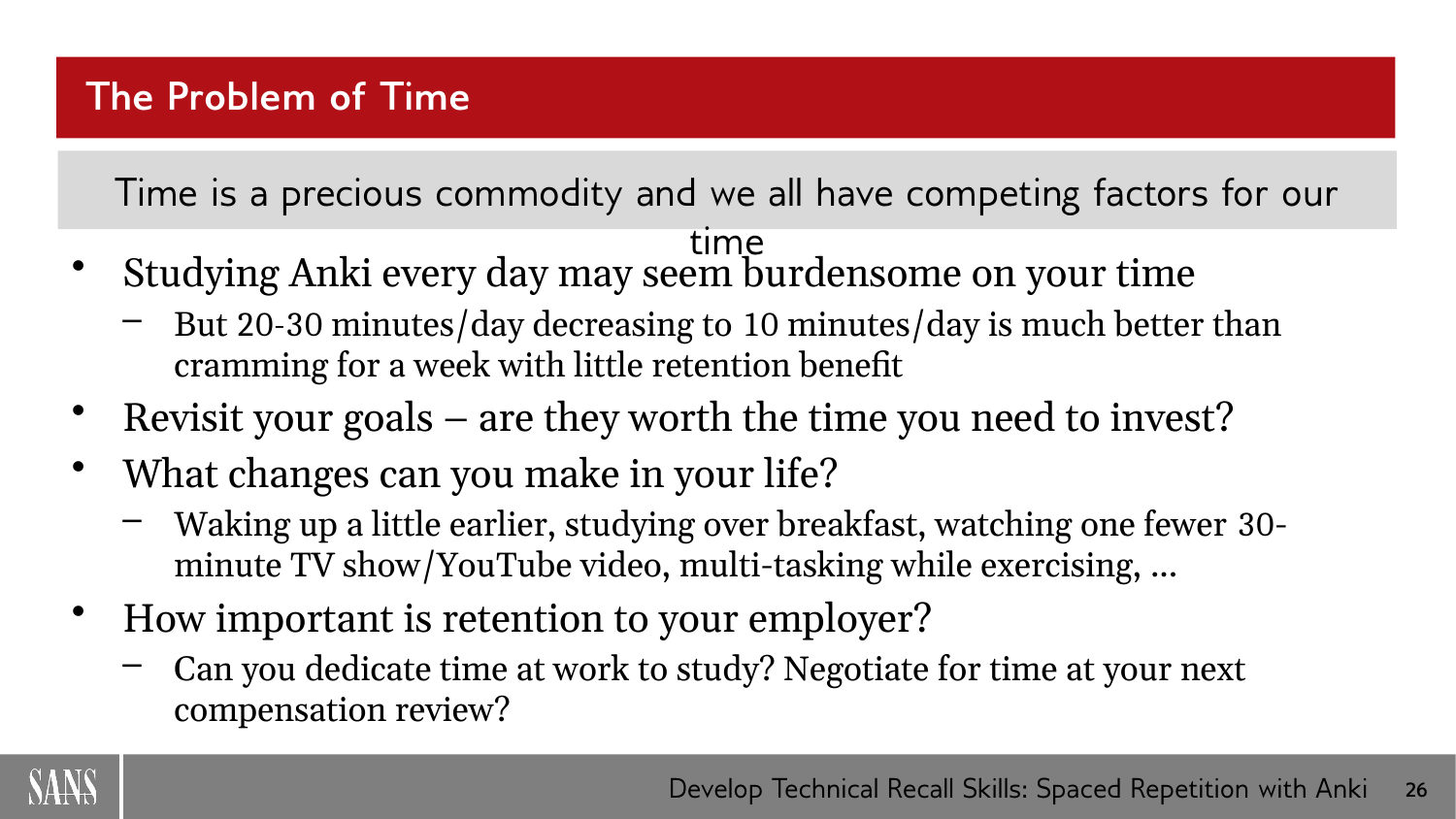

# The Problem of Time
Time is a precious commodity and we all have competing factors for our time
Studying Anki every day may seem burdensome on your time
But 20-30 minutes/day decreasing to 10 minutes/day is much better than cramming for a week with little retention benefit
Revisit your goals – are they worth the time you need to invest?
What changes can you make in your life?
Waking up a little earlier, studying over breakfast, watching one fewer 30-minute TV show/YouTube video, multi-tasking while exercising, ...
How important is retention to your employer?
Can you dedicate time at work to study? Negotiate for time at your next compensation review?
26